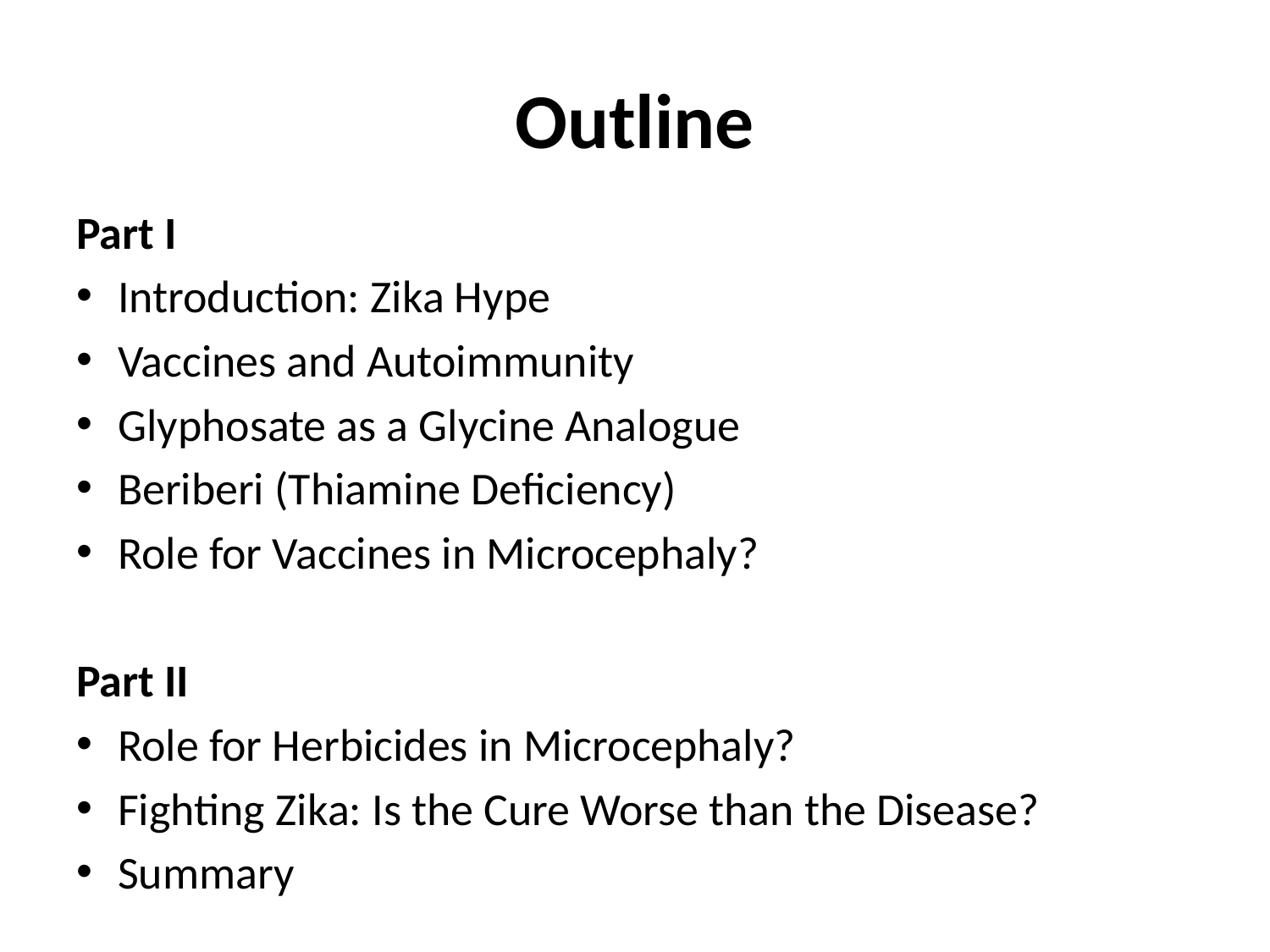

# Outline
Part I
Introduction: Zika Hype
Vaccines and Autoimmunity
Glyphosate as a Glycine Analogue
Beriberi (Thiamine Deficiency)
Role for Vaccines in Microcephaly?

Part II
Role for Herbicides in Microcephaly?
Fighting Zika: Is the Cure Worse than the Disease?
Summary